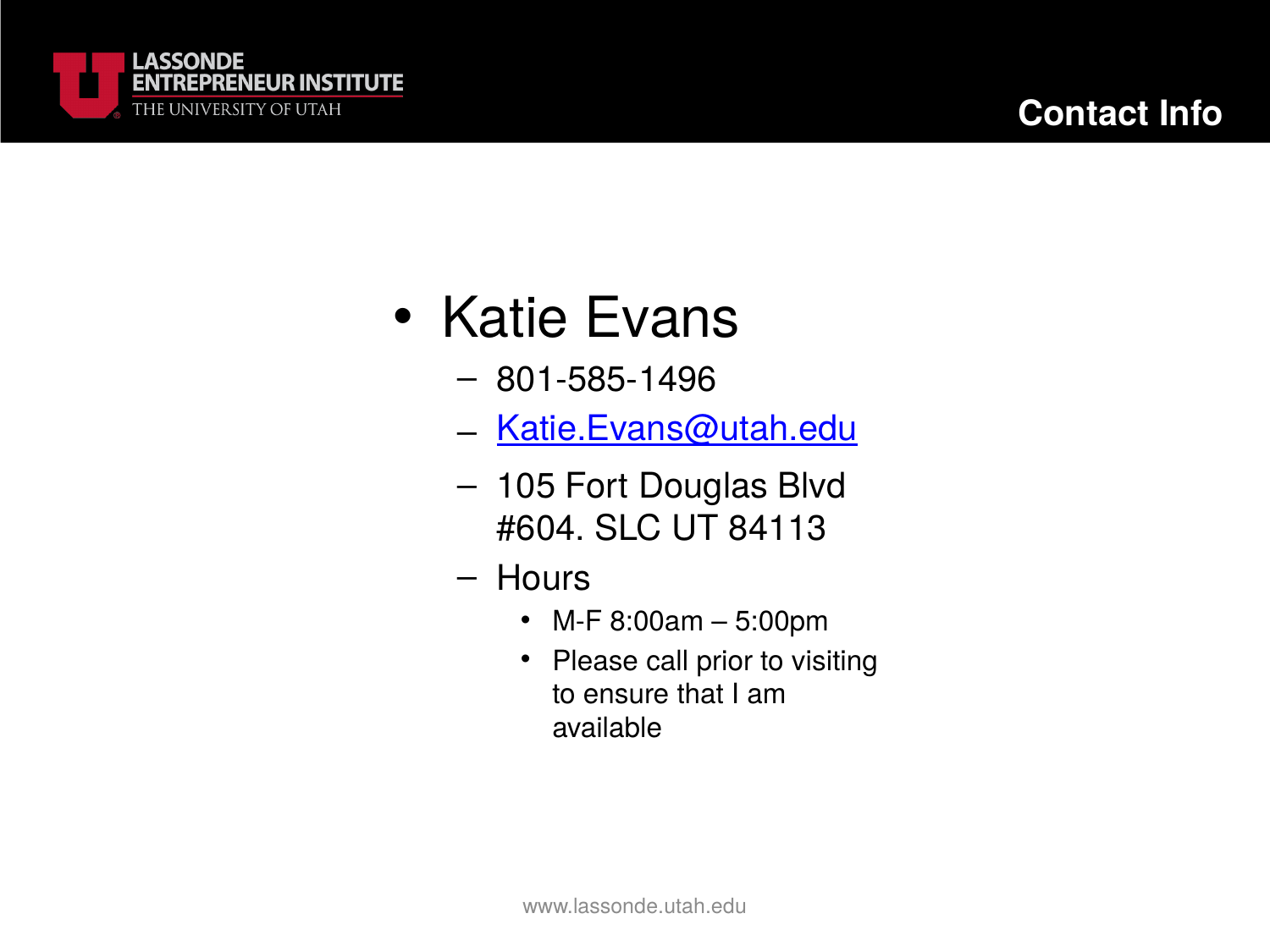

# Contact Info
Katie Evans
801-585-1496
Katie.Evans@utah.edu
105 Fort Douglas Blvd #604. SLC UT 84113
Hours
M-F 8:00am – 5:00pm
Please call prior to visiting to ensure that I am available

www.lassonde.utah.edu